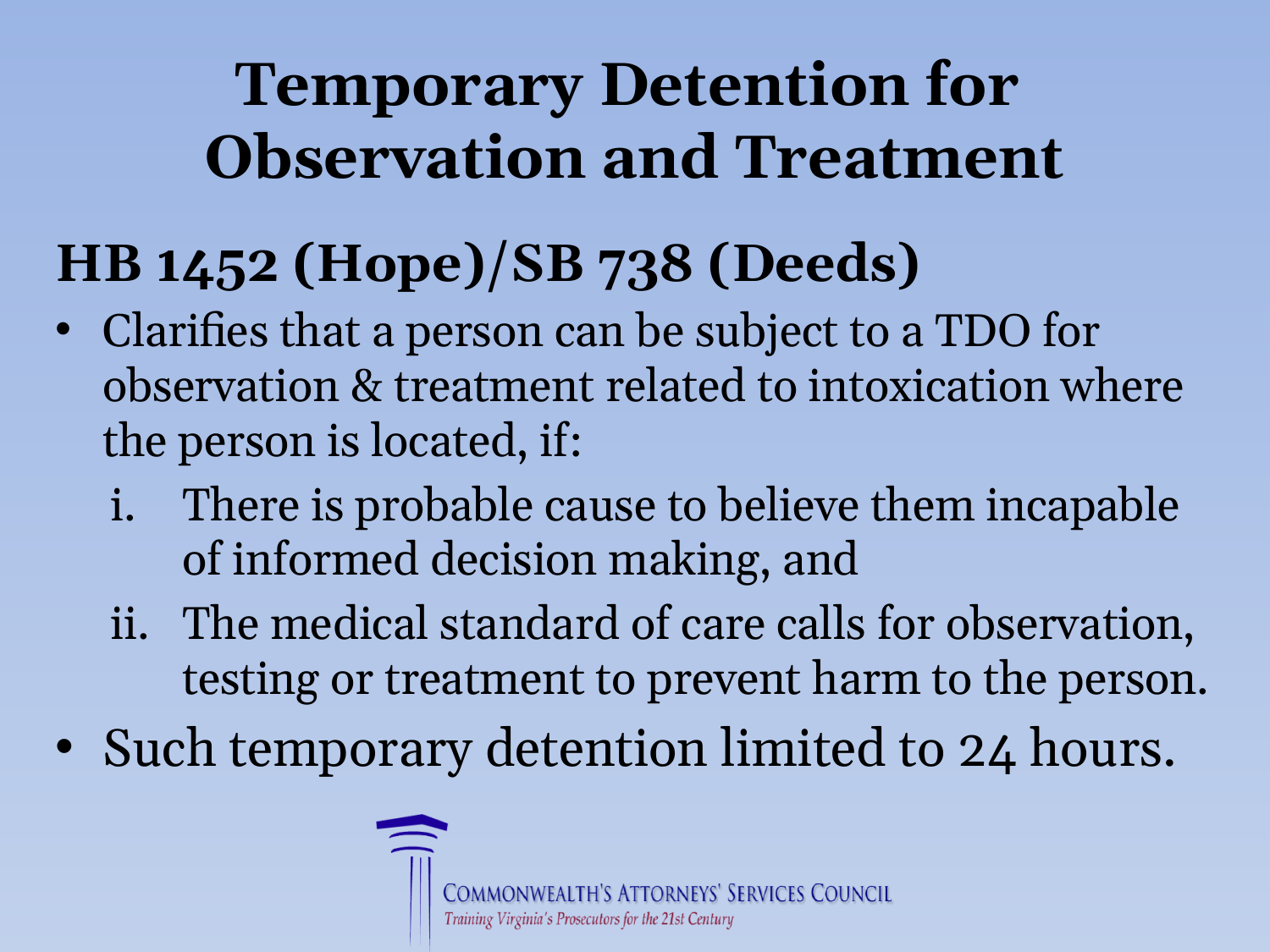

# Temporary Detention for Observation and Treatment
HB 1452 (Hope)/SB 738 (Deeds)
Clarifies that a person can be subject to a TDO for observation & treatment related to intoxication where the person is located, if:
There is probable cause to believe them incapable of informed decision making, and
The medical standard of care calls for observation, testing or treatment to prevent harm to the person.
Such temporary detention limited to 24 hours.